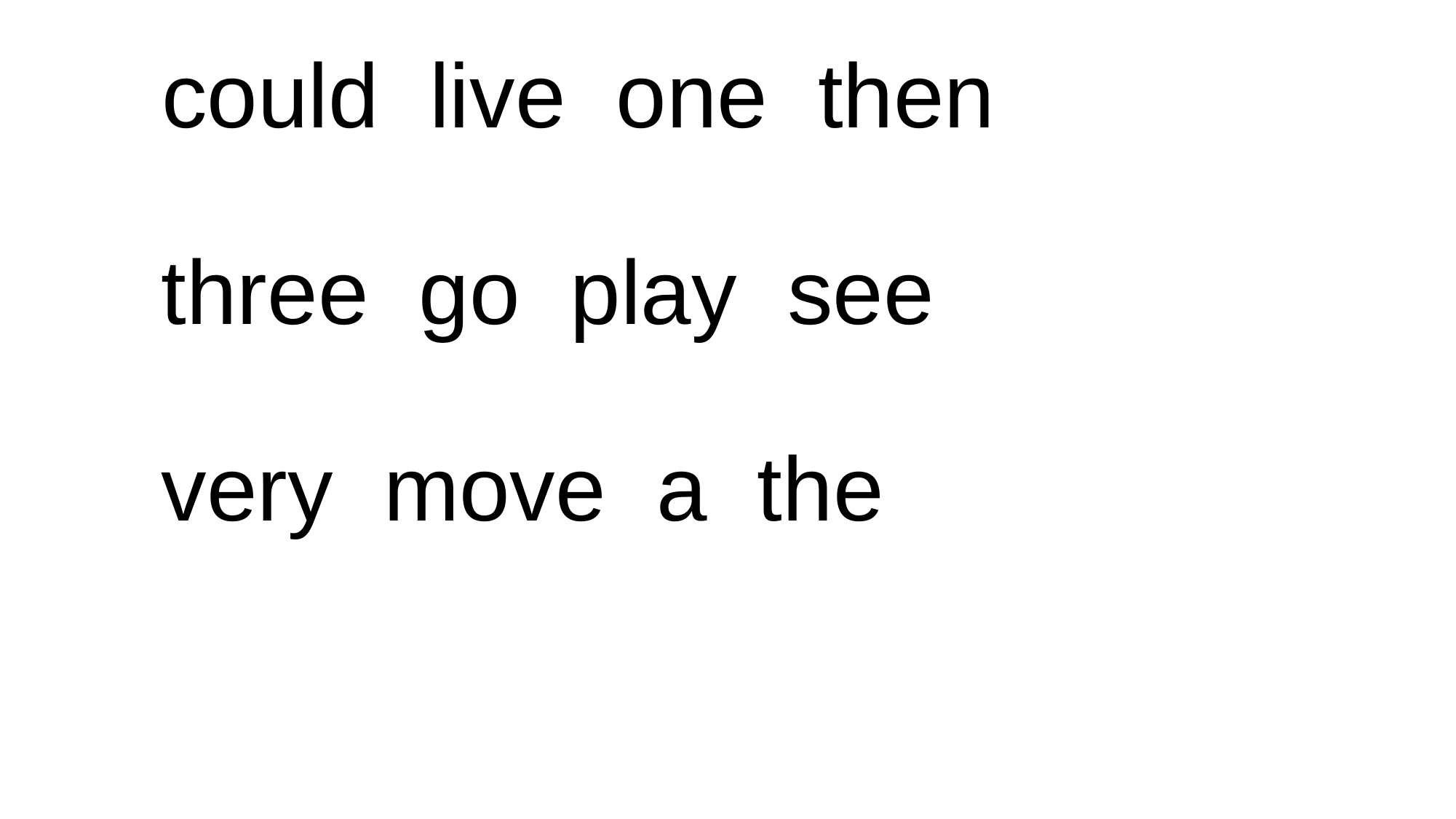

# could  live  one  then three  go  play  see very  move  a  the